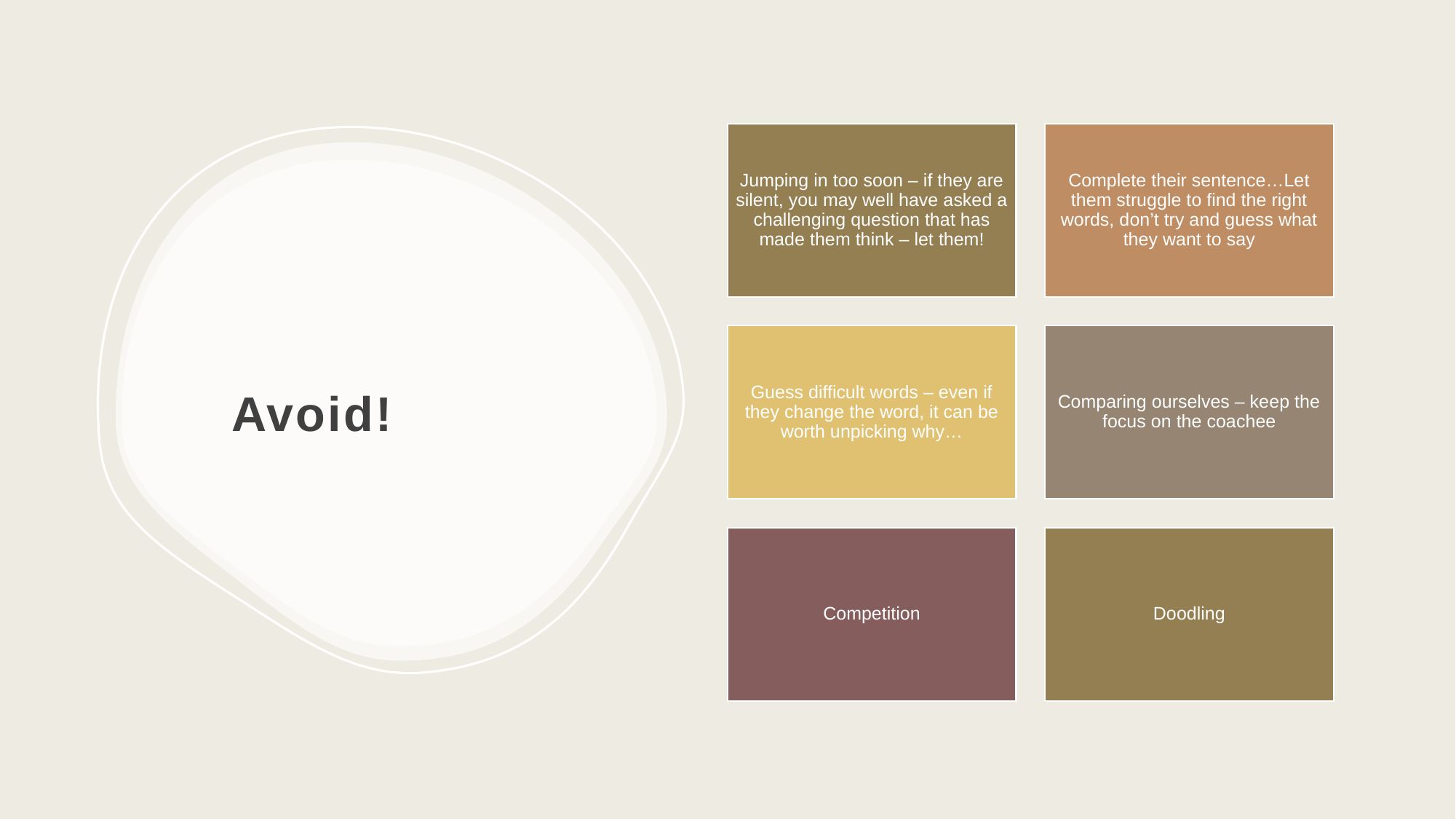

Jumping in too soon – if they are silent, you may well have asked a challenging question that has made them think – let them!
Complete their sentence…Let them struggle to find the right words, don’t try and guess what they want to say
Guess difficult words – even if they change the word, it can be worth unpicking why…
Comparing ourselves – keep the focus on the coachee
Competition
Doodling

# Avoid!